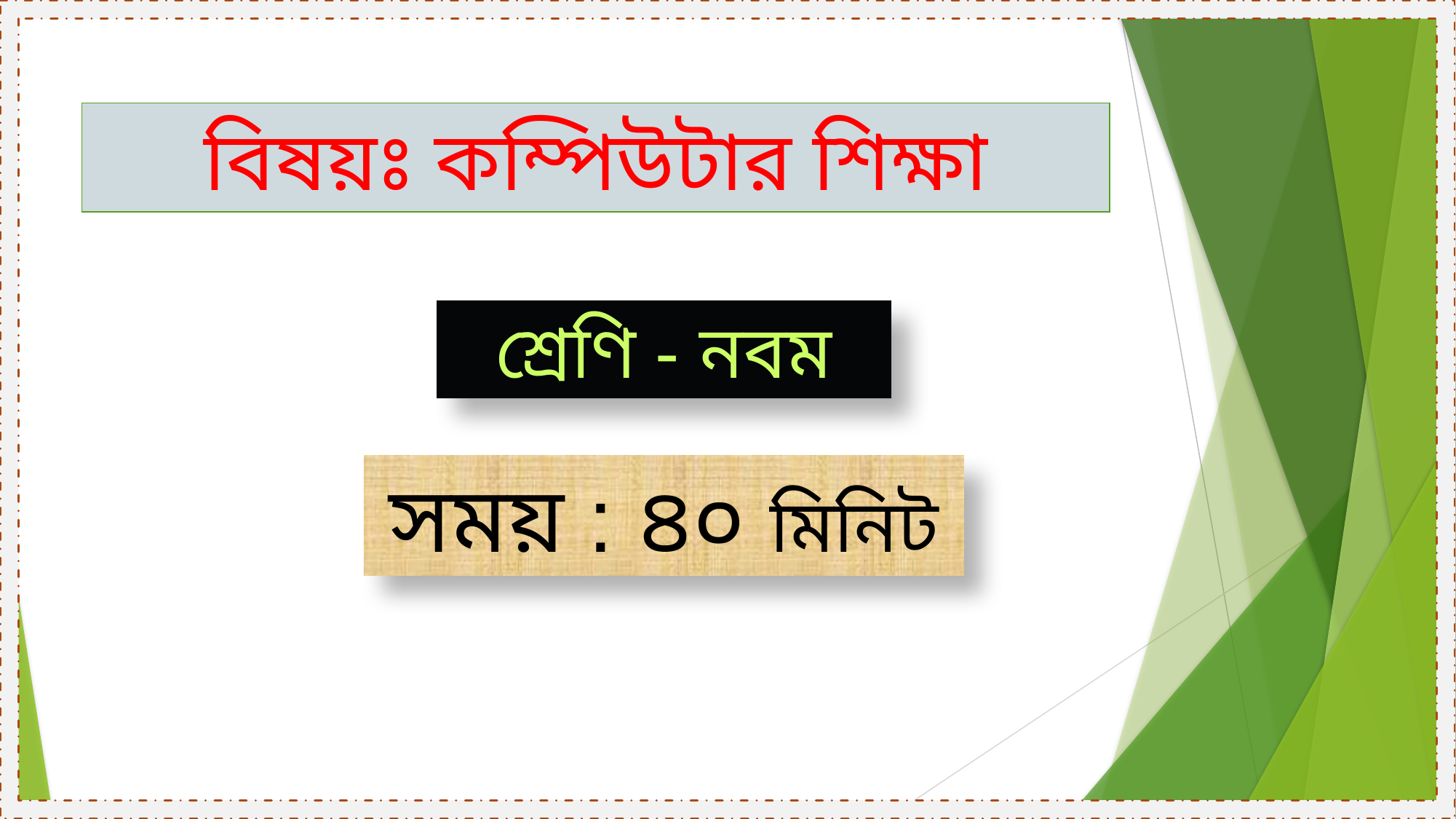

বিষয়ঃ কম্পিউটার শিক্ষা
শ্রেণি - নবম
সময় : ৪০ মিনিট